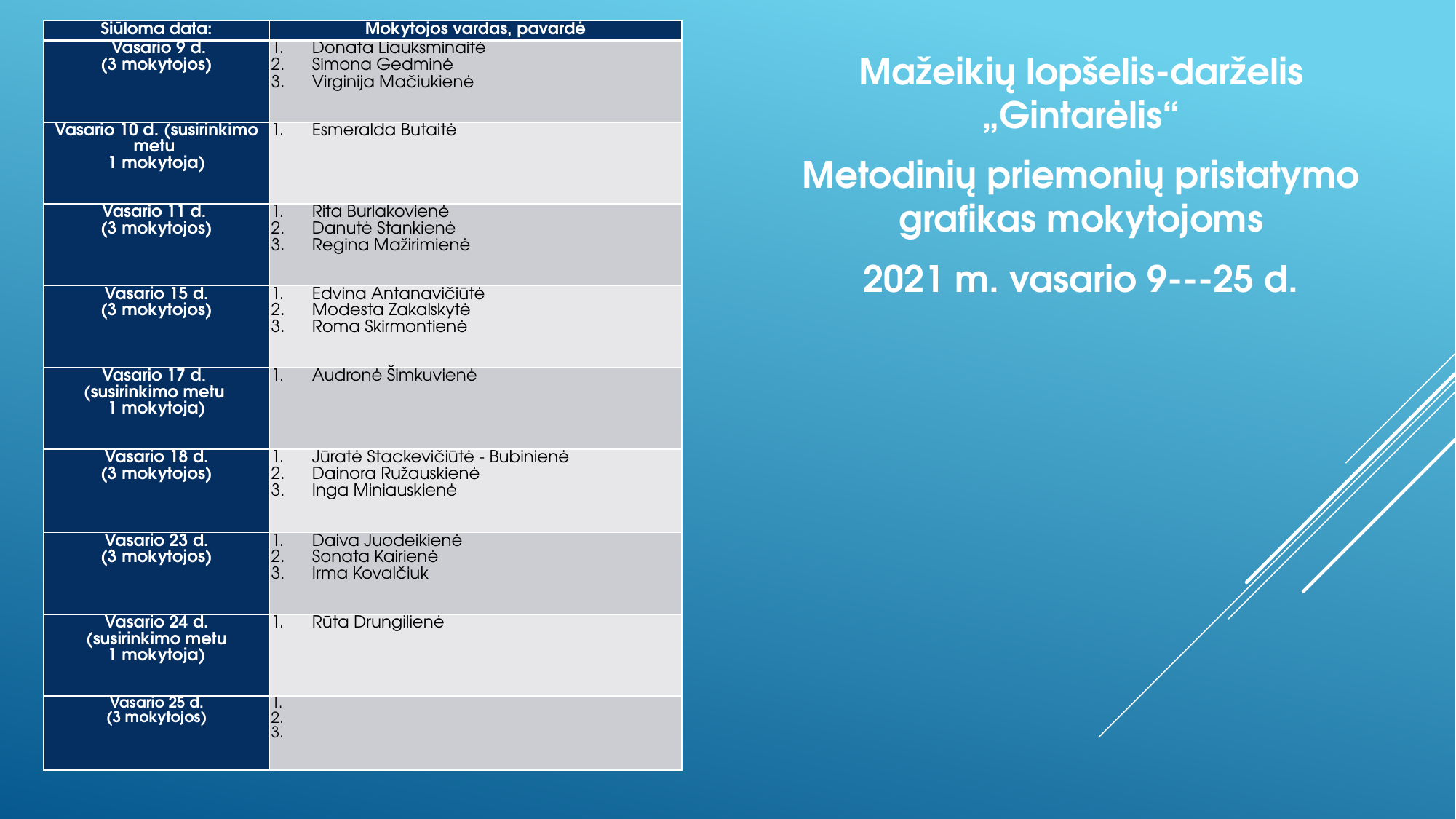

| Siūloma data: | Mokytojos vardas, pavardė |
| --- | --- |
| Vasario 9 d. (3 mokytojos) | Donata Liauksminaitė Simona Gedminė Virginija Mačiukienė |
| Vasario 10 d. (susirinkimo metu 1 mokytoja) | Esmeralda Butaitė |
| Vasario 11 d. (3 mokytojos) | Rita Burlakovienė Danutė Stankienė Regina Mažirimienė |
| Vasario 15 d. (3 mokytojos) | Edvina Antanavičiūtė Modesta Zakalskytė Roma Skirmontienė |
| Vasario 17 d. (susirinkimo metu 1 mokytoja) | Audronė Šimkuvienė |
| Vasario 18 d. (3 mokytojos) | Jūratė Stackevičiūtė - Bubinienė Dainora Ružauskienė Inga Miniauskienė |
| Vasario 23 d. (3 mokytojos) | Daiva Juodeikienė Sonata Kairienė Irma Kovalčiuk |
| Vasario 24 d. (susirinkimo metu 1 mokytoja) | Rūta Drungilienė |
| Vasario 25 d. (3 mokytojos) |  |
Mažeikių lopšelis-darželis „Gintarėlis“
Metodinių priemonių pristatymo grafikas mokytojoms
2021 m. vasario 9---25 d.

#